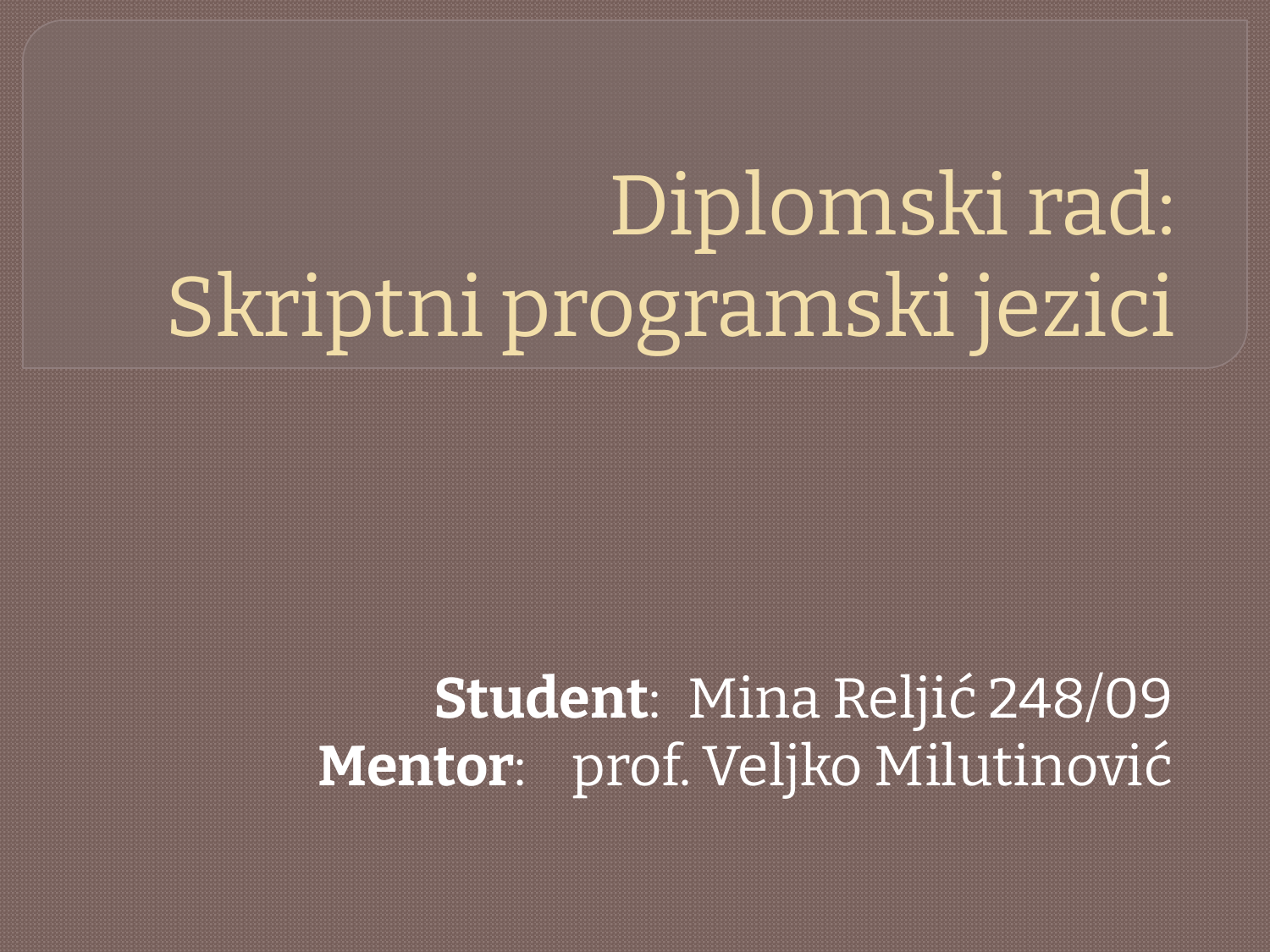

# Diplomski rad: Skriptni programski jezici
Student: 	Mina Reljić 248/09
Mentor: 	prof. Veljko Milutinović